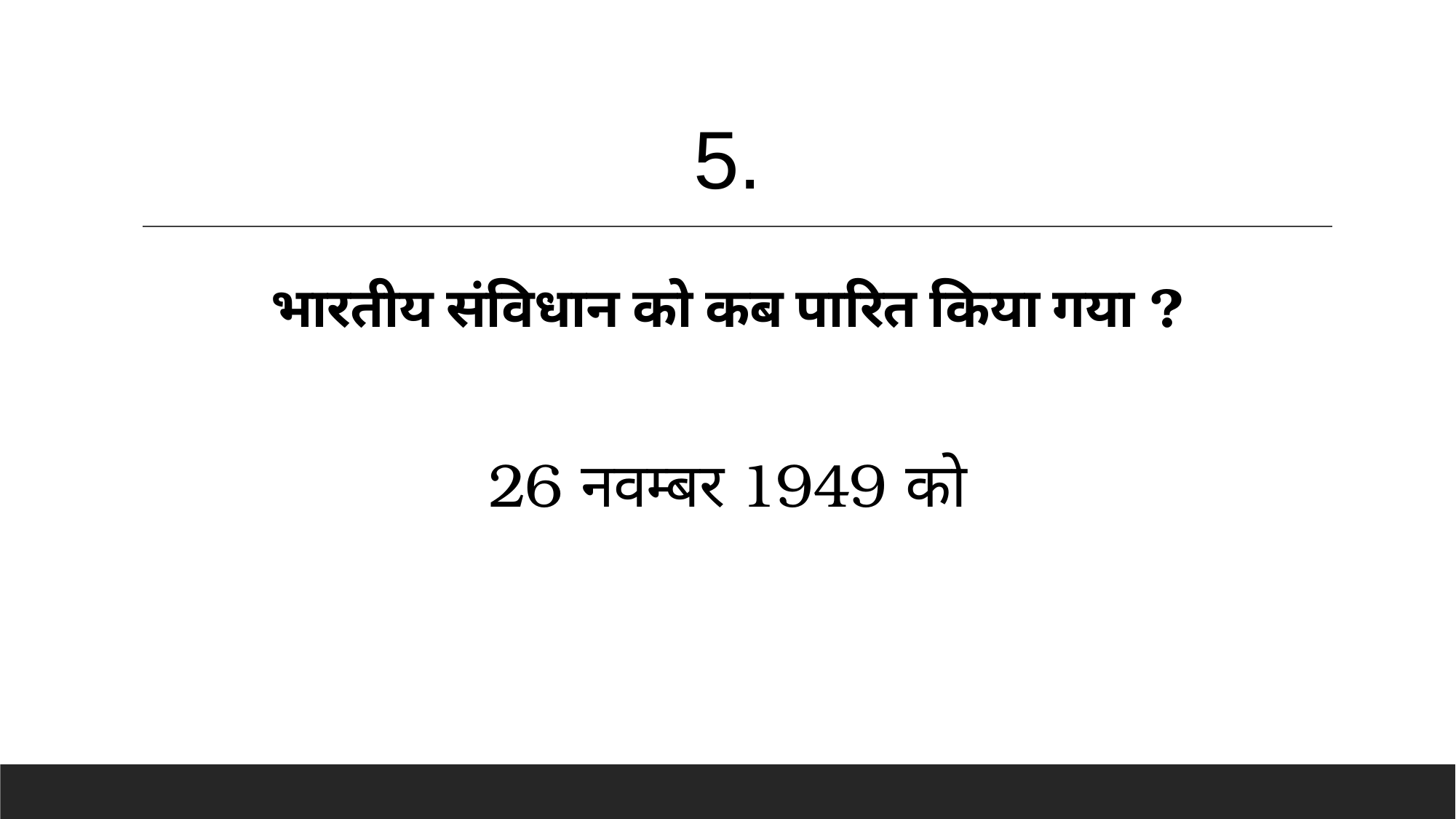

5.
# भारतीय संविधान को कब पारित किया गया ?
26 नवम्बर 1949 को